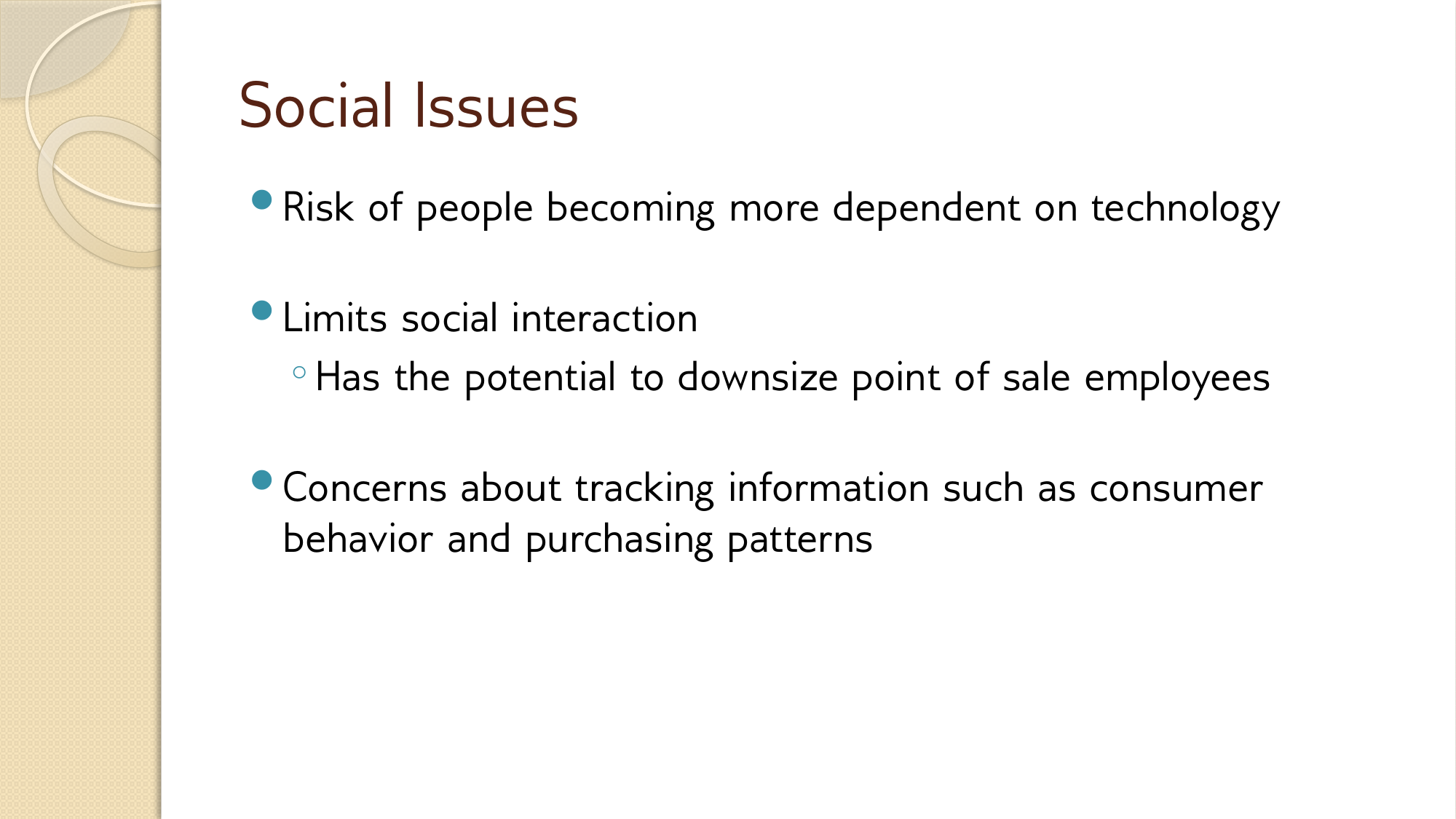

# Social Issues
Risk of people becoming more dependent on technology
Limits social interaction
Has the potential to downsize point of sale employees
Concerns about tracking information such as consumer behavior and purchasing patterns